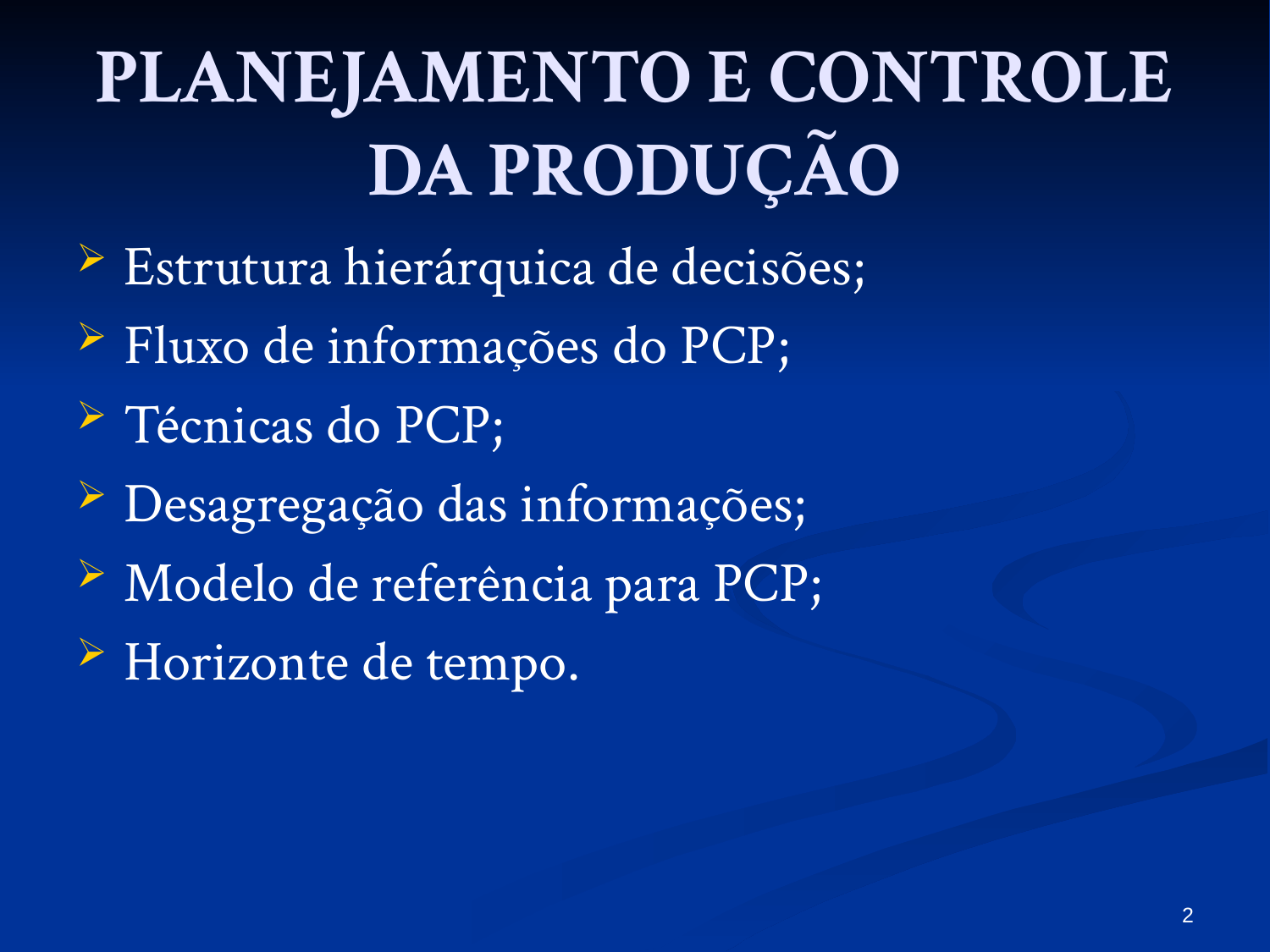

# PLANEJAMENTO E CONTROLE DA PRODUÇÃO
Estrutura hierárquica de decisões;
Fluxo de informações do PCP;
Técnicas do PCP;
Desagregação das informações;
Modelo de referência para PCP;
Horizonte de tempo.
2